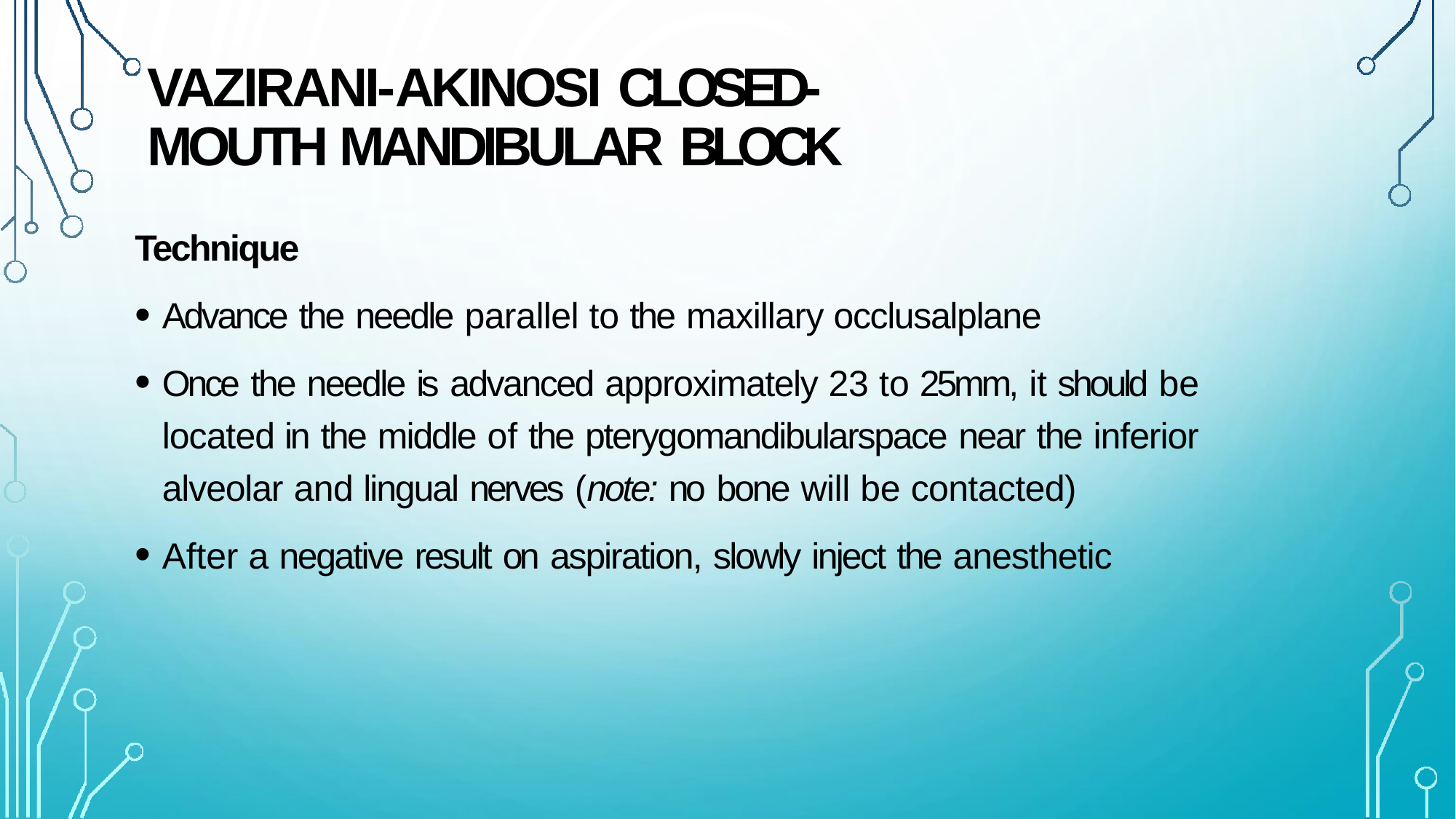

# VAZIRANI-AKINOSI CLOSED-MOUTH MANDIBULAR BLOCK
Technique
Advance the needle parallel to the maxillary occlusalplane
Once the needle is advanced approximately 23 to 25mm, it should be located in the middle of the pterygomandibularspace near the inferior alveolar and lingual nerves (note: no bone will be contacted)
After a negative result on aspiration, slowly inject the anesthetic